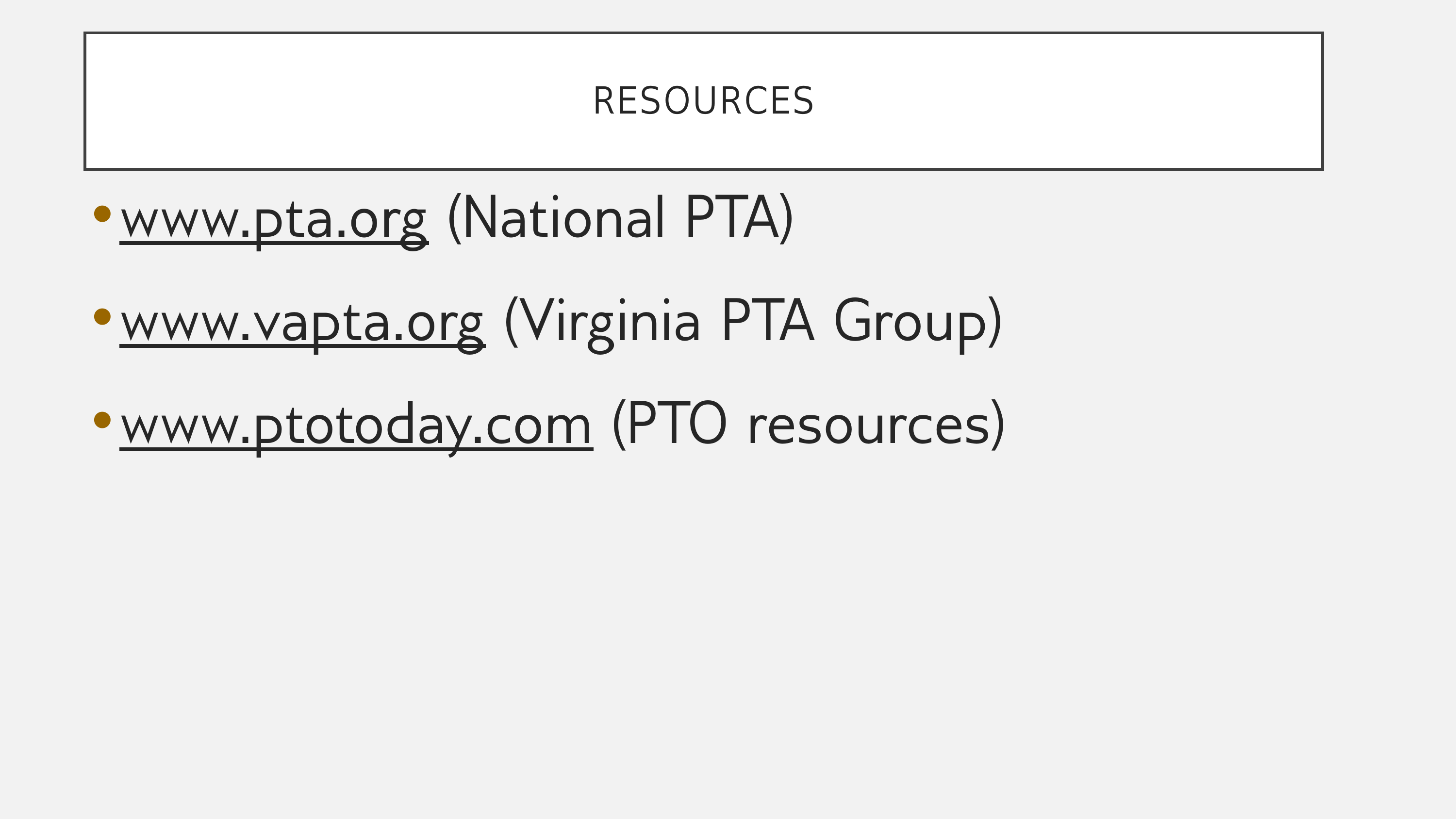

Resources
www.pta.org (National PTA)
www.vapta.org (Virginia PTA Group)
www.ptotoday.com (PTO resources)